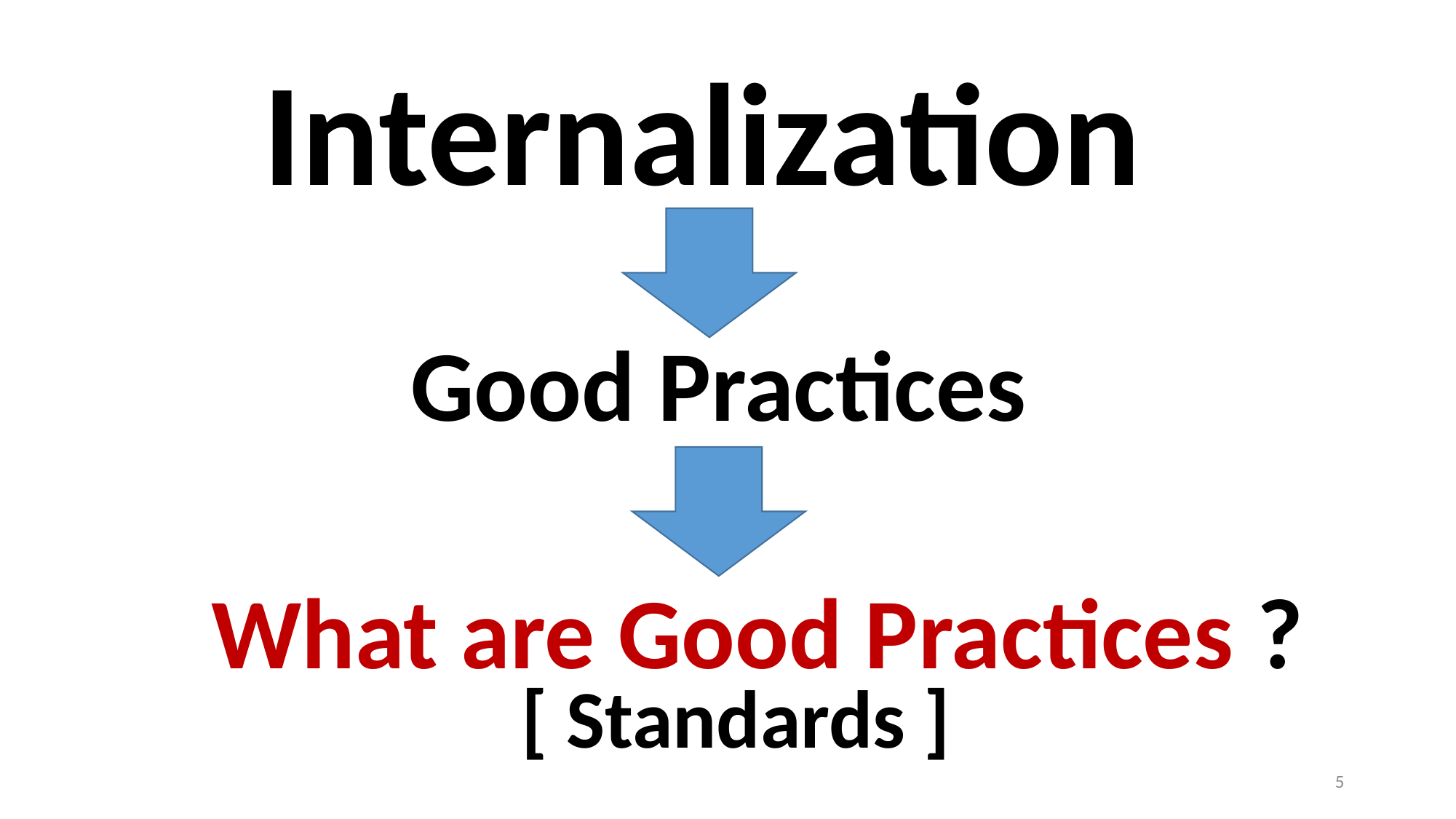

Internalization

Good Practices

What are Good Practices ?
 [ Standards ]
5